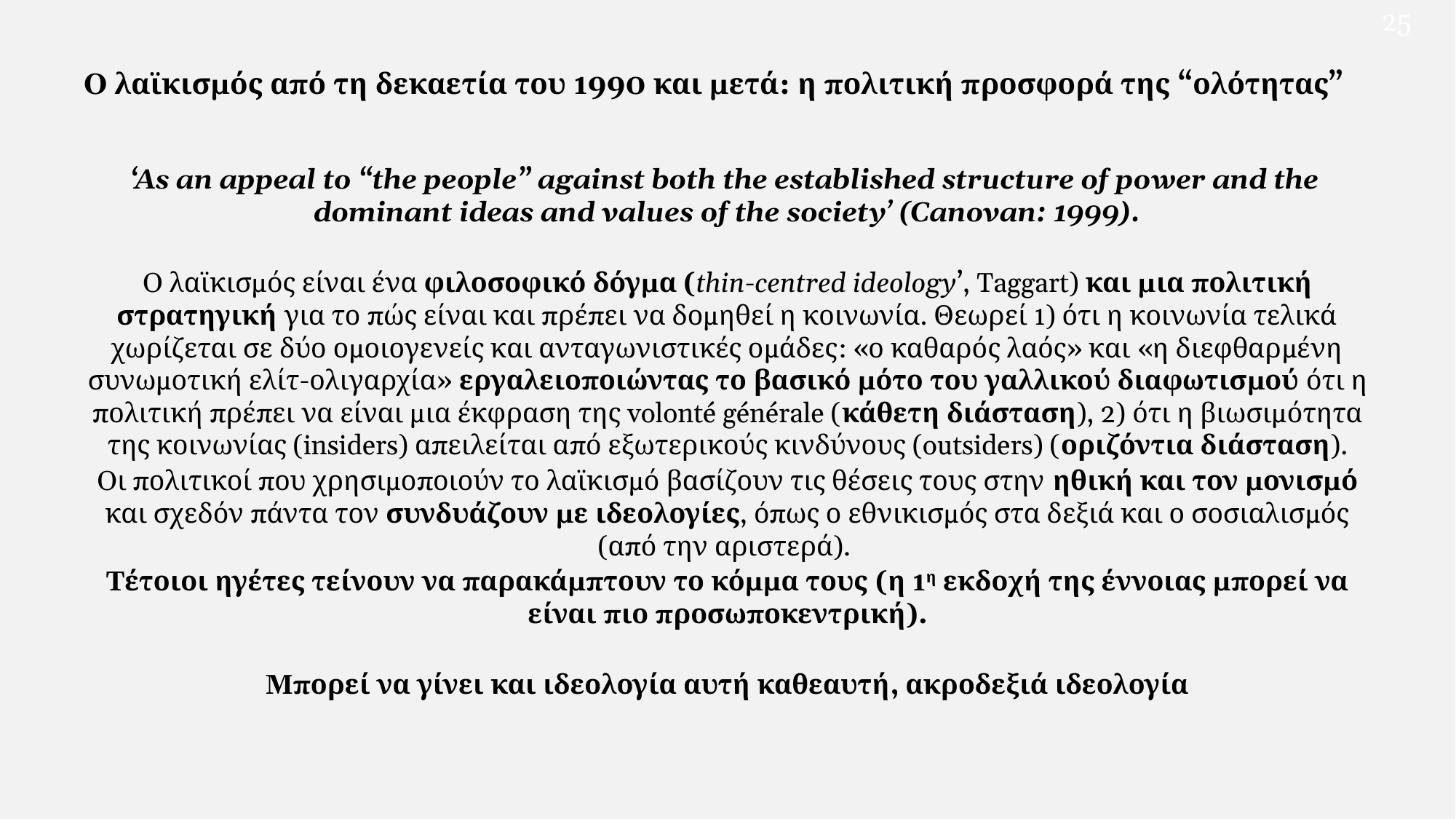

25
Ο λαϊκισμός από τη δεκαετία του 1990 και μετά: η πολιτική προσφορά της “ολότητας”

ʻAs an appeal to “the people” against both the established structure of power and the dominant ideas and values of the societyʼ (Canovan: 1999).

Ο λαϊκισμός είναι ένα φιλοσοφικό δόγμα (thin-centred ideology’, Taggart) και μια πολιτική στρατηγική για το πώς είναι και πρέπει να δομηθεί η κοινωνία. Θεωρεί 1) ότι η κοινωνία τελικά χωρίζεται σε δύο ομοιογενείς και ανταγωνιστικές ομάδες: «ο καθαρός λαός» και «η διεφθαρμένη συνωμοτική ελίτ-ολιγαρχία» εργαλειοποιώντας το βασικό μότο του γαλλικού διαφωτισμού ότι η πολιτική πρέπει να είναι μια έκφραση της volonté générale (κάθετη διάσταση), 2) ότι η βιωσιμότητα της κοινωνίας (insiders) απειλείται από εξωτερικούς κινδύνους (outsiders) (οριζόντια διάσταση).
Οι πολιτικοί που χρησιμοποιούν το λαϊκισμό βασίζουν τις θέσεις τους στην ηθική και τον μονισμό και σχεδόν πάντα τον συνδυάζουν με ιδεολογίες, όπως ο εθνικισμός στα δεξιά και ο σοσιαλισμός (από την αριστερά).
Τέτοιοι ηγέτες τείνουν να παρακάμπτουν το κόμμα τους (η 1η εκδοχή της έννοιας μπορεί να είναι πιο προσωποκεντρική).

Μπορεί να γίνει και ιδεολογία αυτή καθεαυτή, ακροδεξιά ιδεολογία